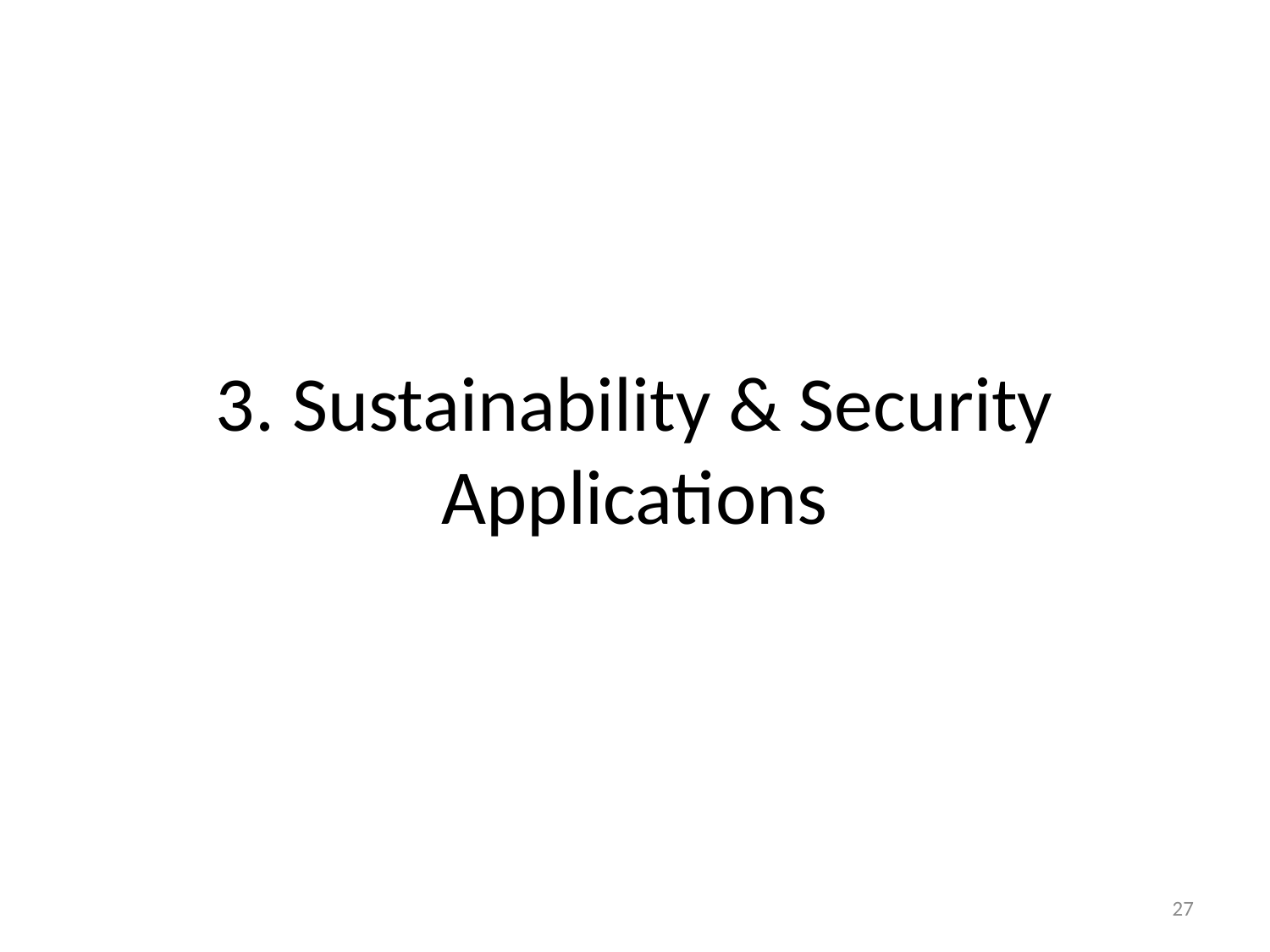

# 3. Sustainability & Security Applications
27